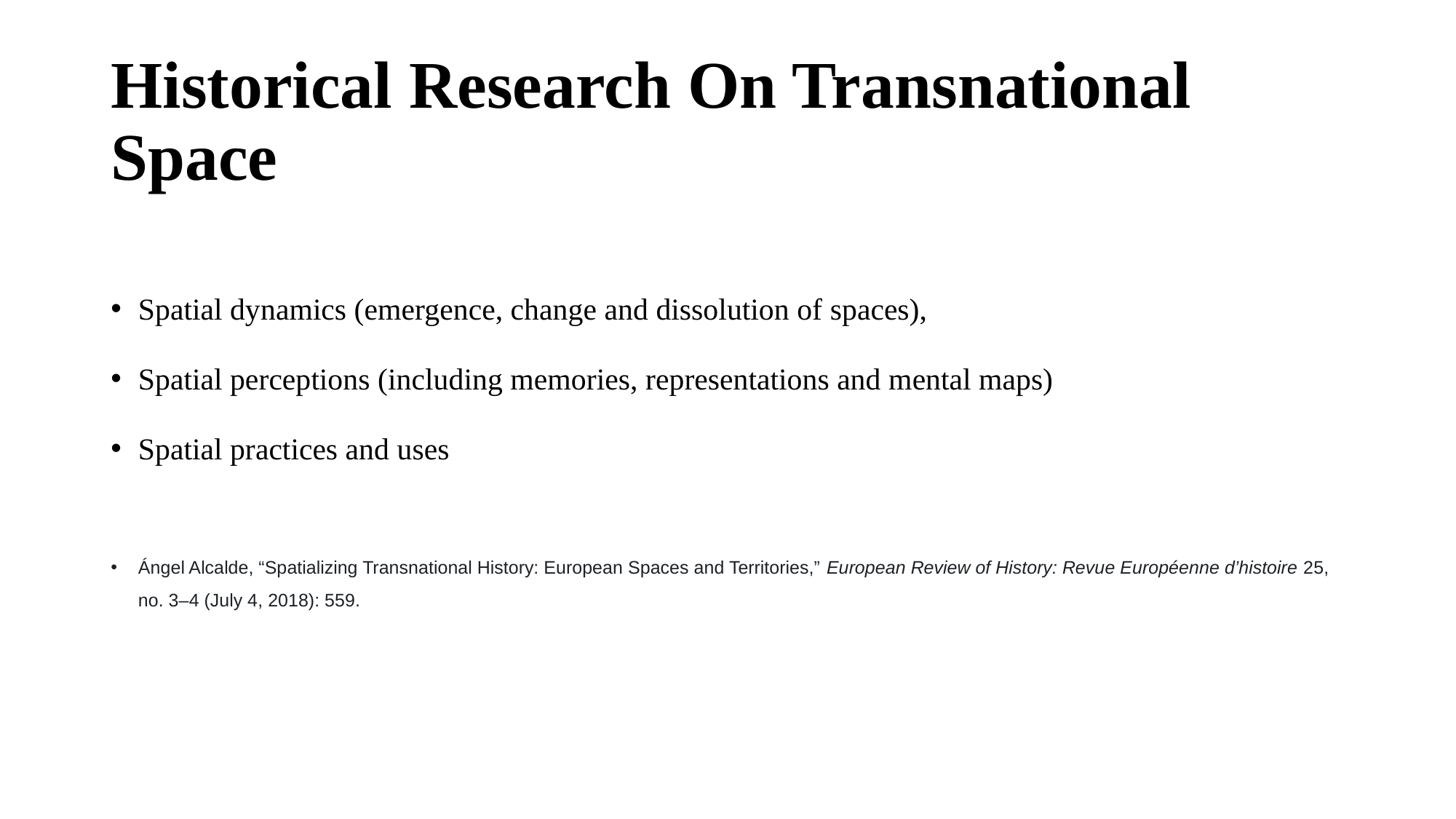

# Historical Research On Transnational Space

Spatial dynamics (emergence, change and dissolution of spaces),
Spatial perceptions (including memories, representations and mental maps)
Spatial practices and uses

Ángel Alcalde, “Spatializing Transnational History: European Spaces and Territories,” European Review of History: Revue Européenne d’histoire 25, no. 3–4 (July 4, 2018): 559.